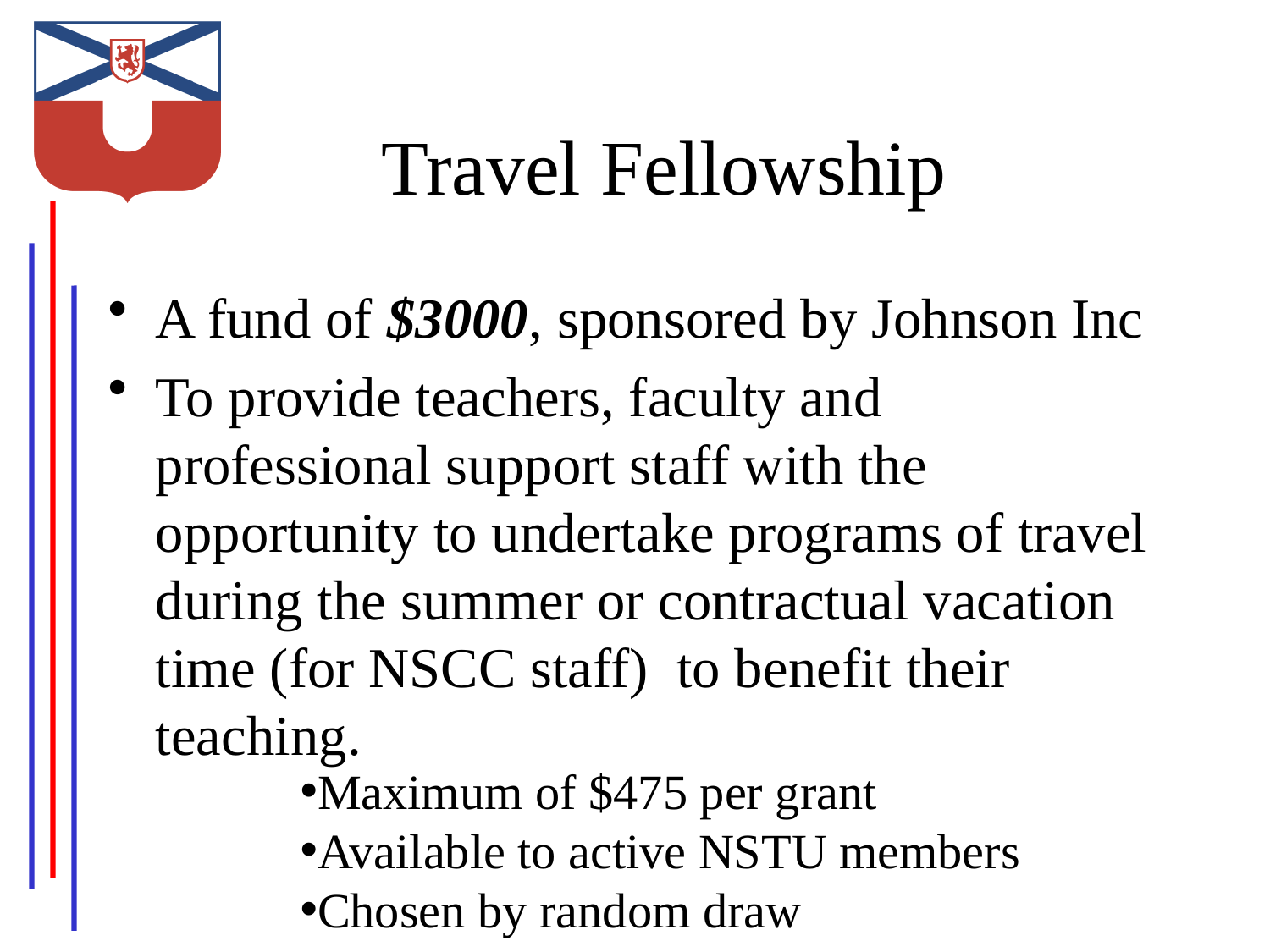

# Travel Fellowship
A fund of $3000, sponsored by Johnson Inc
To provide teachers, faculty and professional support staff with the opportunity to undertake programs of travel during the summer or contractual vacation time (for NSCC staff)  to benefit their teaching.
Maximum of $475 per grant
Available to active NSTU members
Chosen by random draw